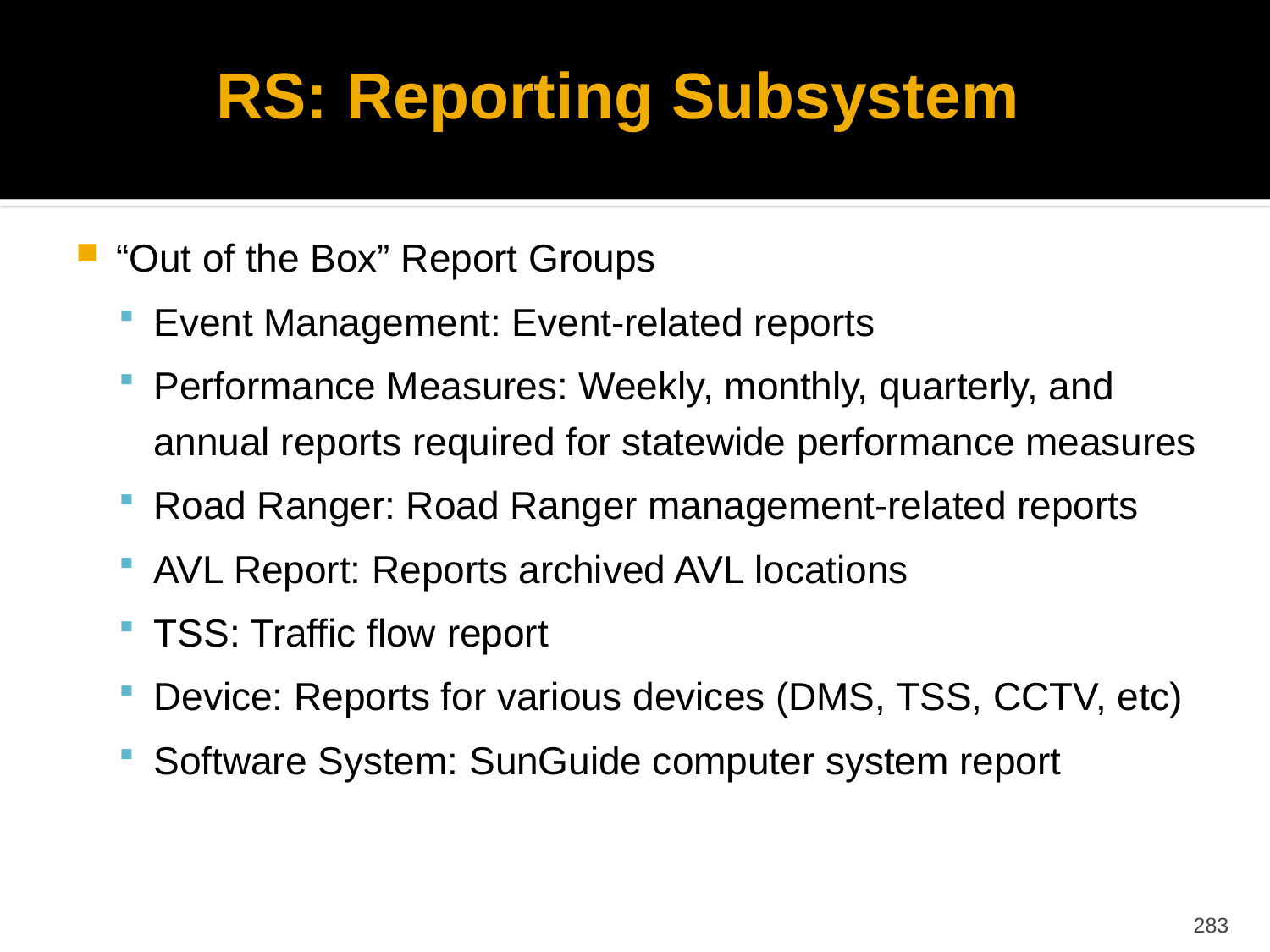

# RS: Reporting Subsystem
“Out of the Box” Report Groups
Event Management: Event-related reports
Performance Measures: Weekly, monthly, quarterly, and annual reports required for statewide performance measures
Road Ranger: Road Ranger management-related reports
AVL Report: Reports archived AVL locations
TSS: Traffic flow report
Device: Reports for various devices (DMS, TSS, CCTV, etc)
Software System: SunGuide computer system report
283